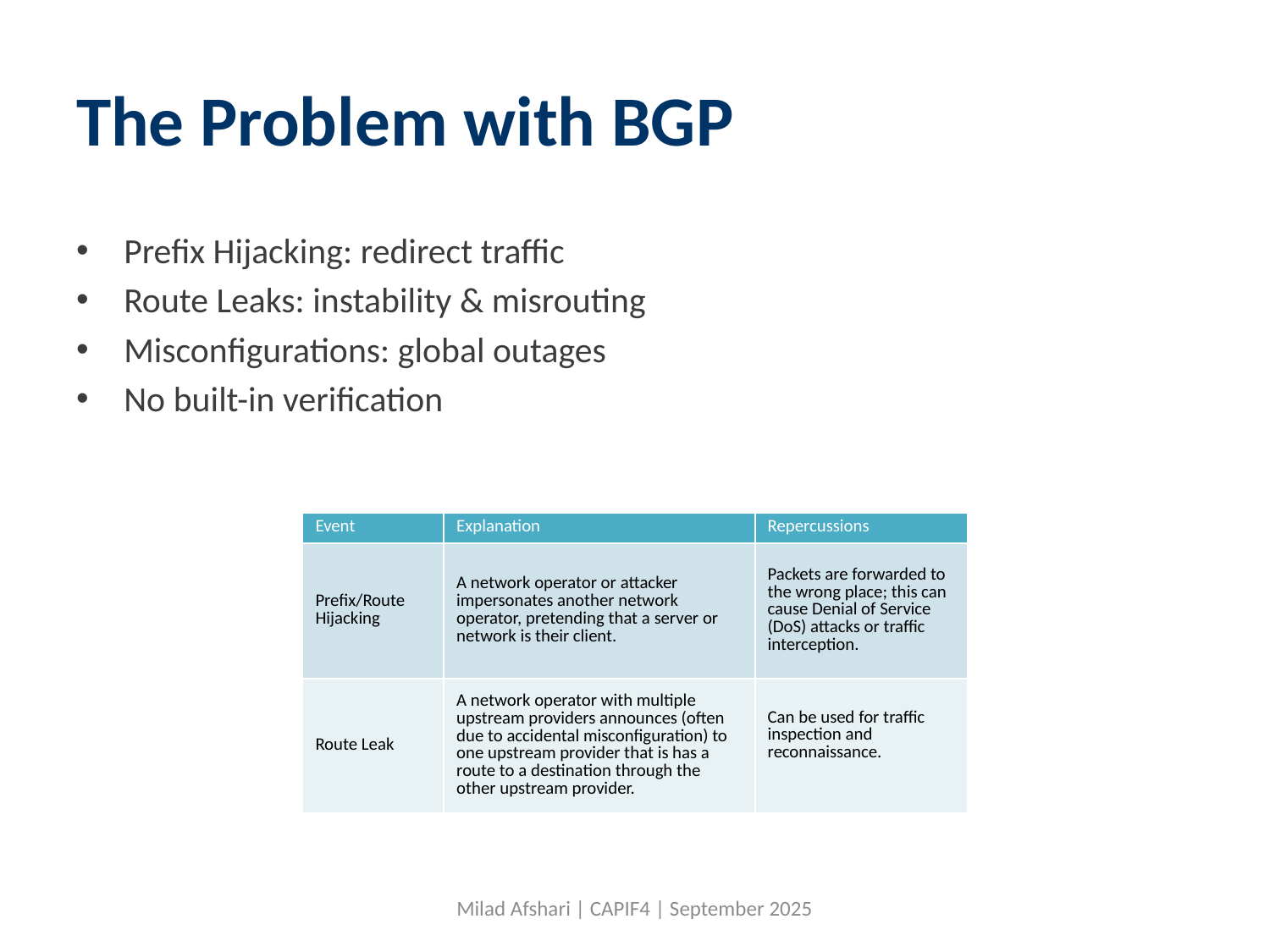

# The Problem with BGP
Prefix Hijacking: redirect traffic
Route Leaks: instability & misrouting
Misconfigurations: global outages
No built-in verification
| Event | Explanation | Repercussions |
| --- | --- | --- |
| Prefix/Route Hijacking | A network operator or attacker impersonates another network operator, pretending that a server or network is their client. | Packets are forwarded to the wrong place; this can cause Denial of Service (DoS) attacks or traffic interception. |
| Route Leak | A network operator with multiple upstream providers announces (often due to accidental misconfiguration) to one upstream provider that is has a route to a destination through the other upstream provider. | Can be used for traffic inspection and reconnaissance. |
Milad Afshari | CAPIF4 | September 2025